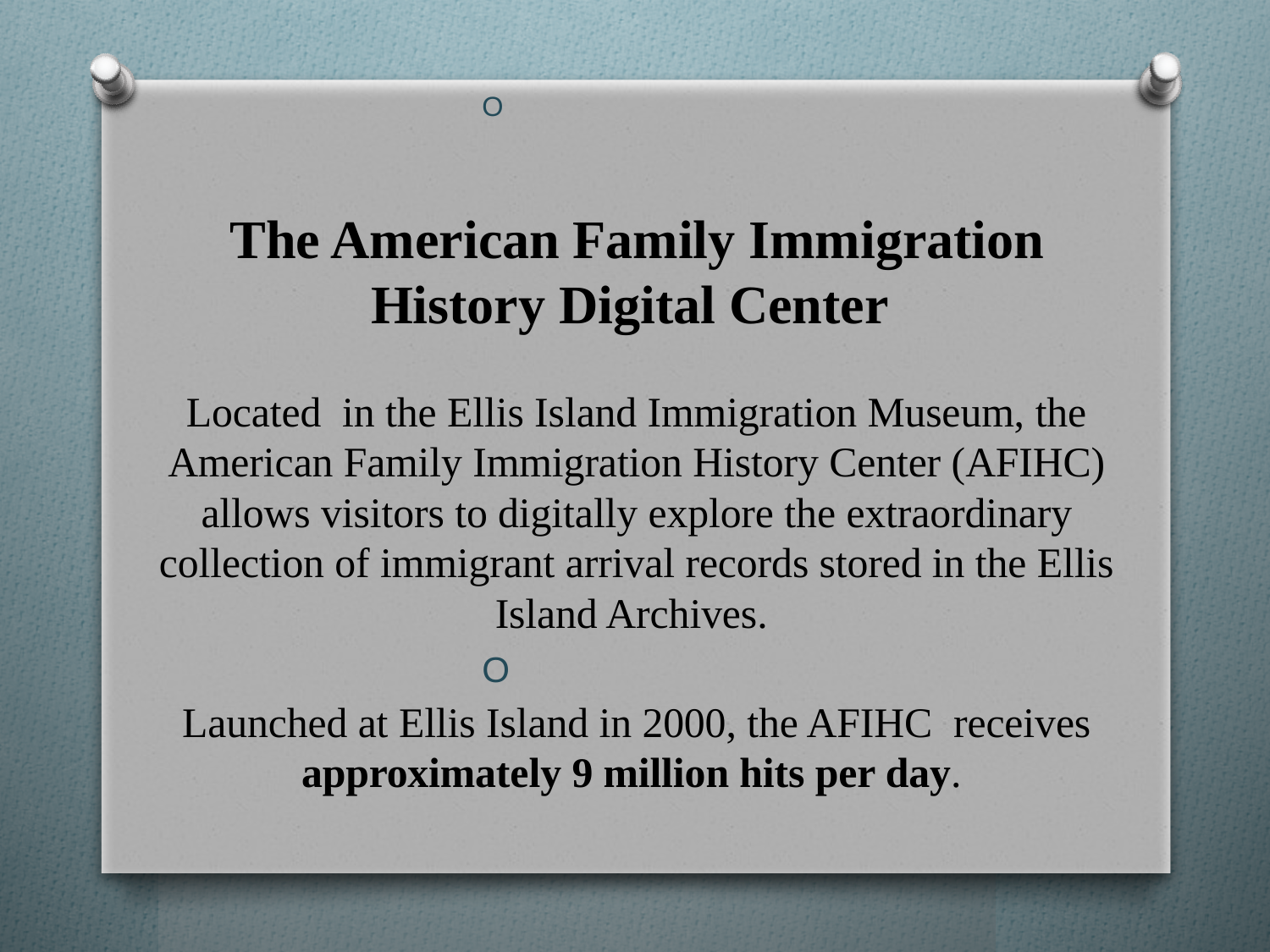

#
The American Family Immigration History Digital Center
Located  in the Ellis Island Immigration Museum, the American Family Immigration History Center (AFIHC) allows visitors to digitally explore the extraordinary collection of immigrant arrival records stored in the Ellis Island Archives.
Launched at Ellis Island in 2000, the AFIHC  receives approximately 9 million hits per day.